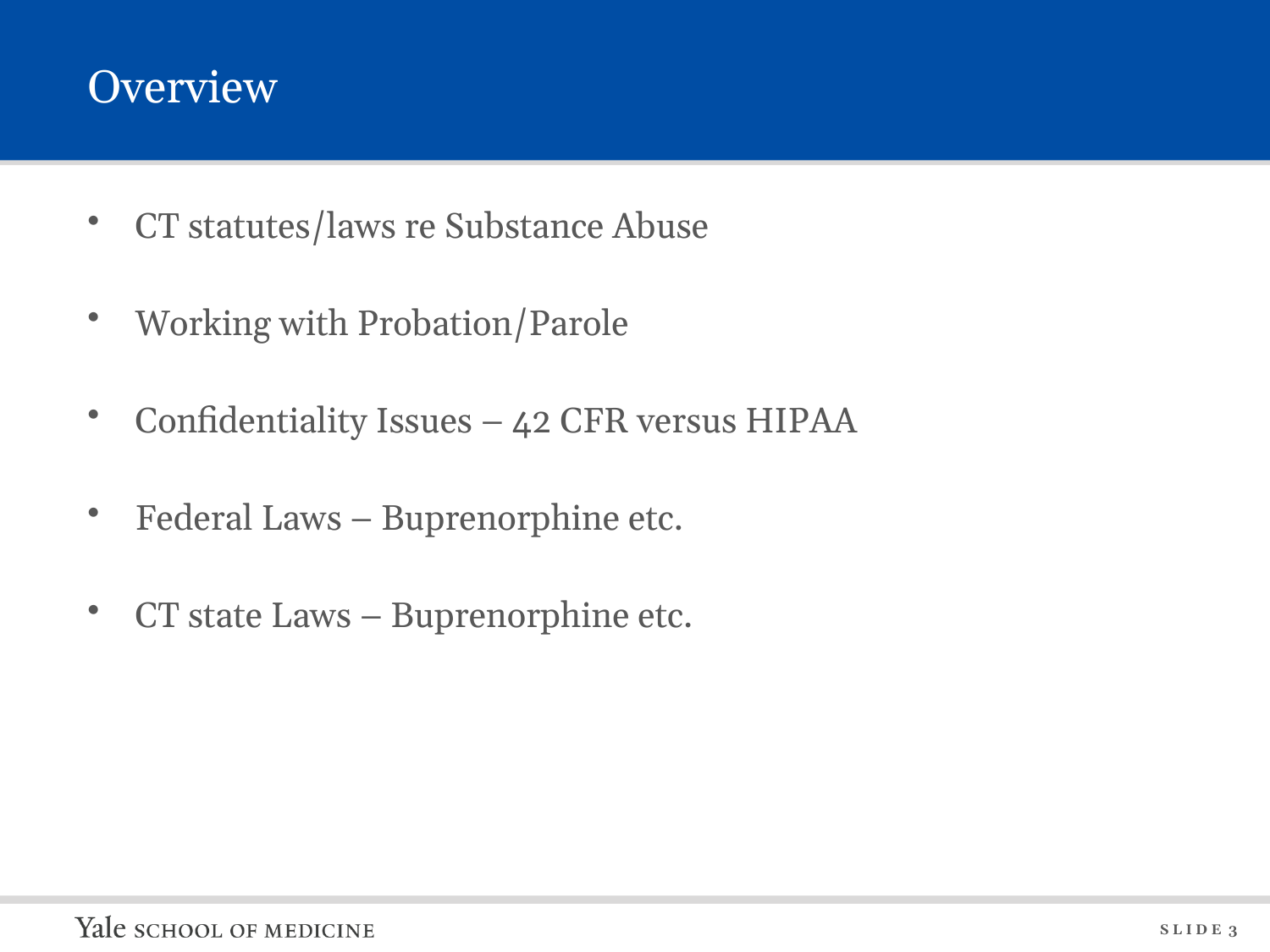

# Overview
CT statutes/laws re Substance Abuse

Working with Probation/Parole

Confidentiality Issues – 42 CFR versus HIPAA

Federal Laws – Buprenorphine etc.

CT state Laws – Buprenorphine etc.